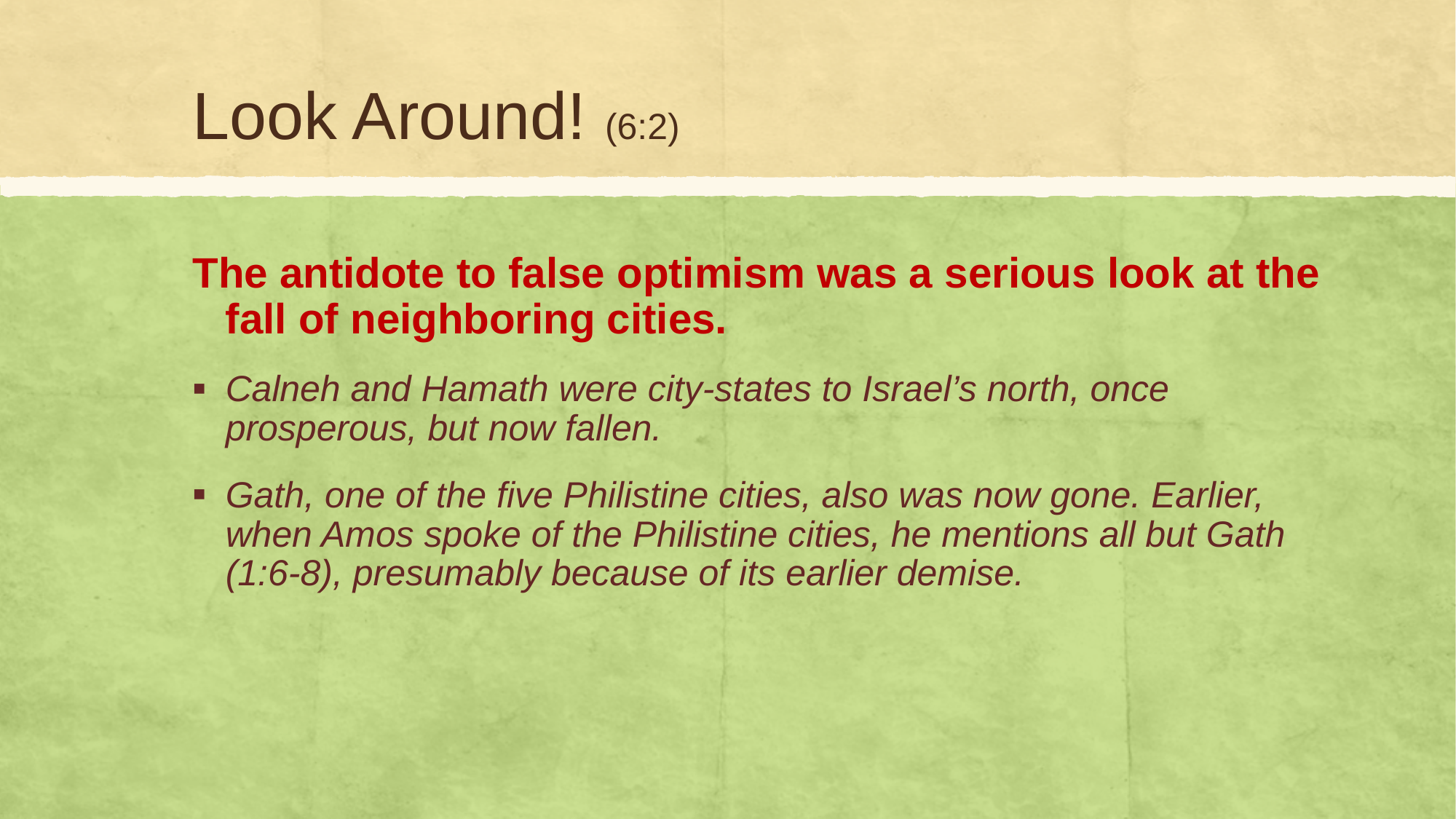

# Look Around! (6:2)
The antidote to false optimism was a serious look at the fall of neighboring cities.
Calneh and Hamath were city-states to Israel’s north, once prosperous, but now fallen.
Gath, one of the five Philistine cities, also was now gone. Earlier, when Amos spoke of the Philistine cities, he mentions all but Gath (1:6-8), presumably because of its earlier demise.